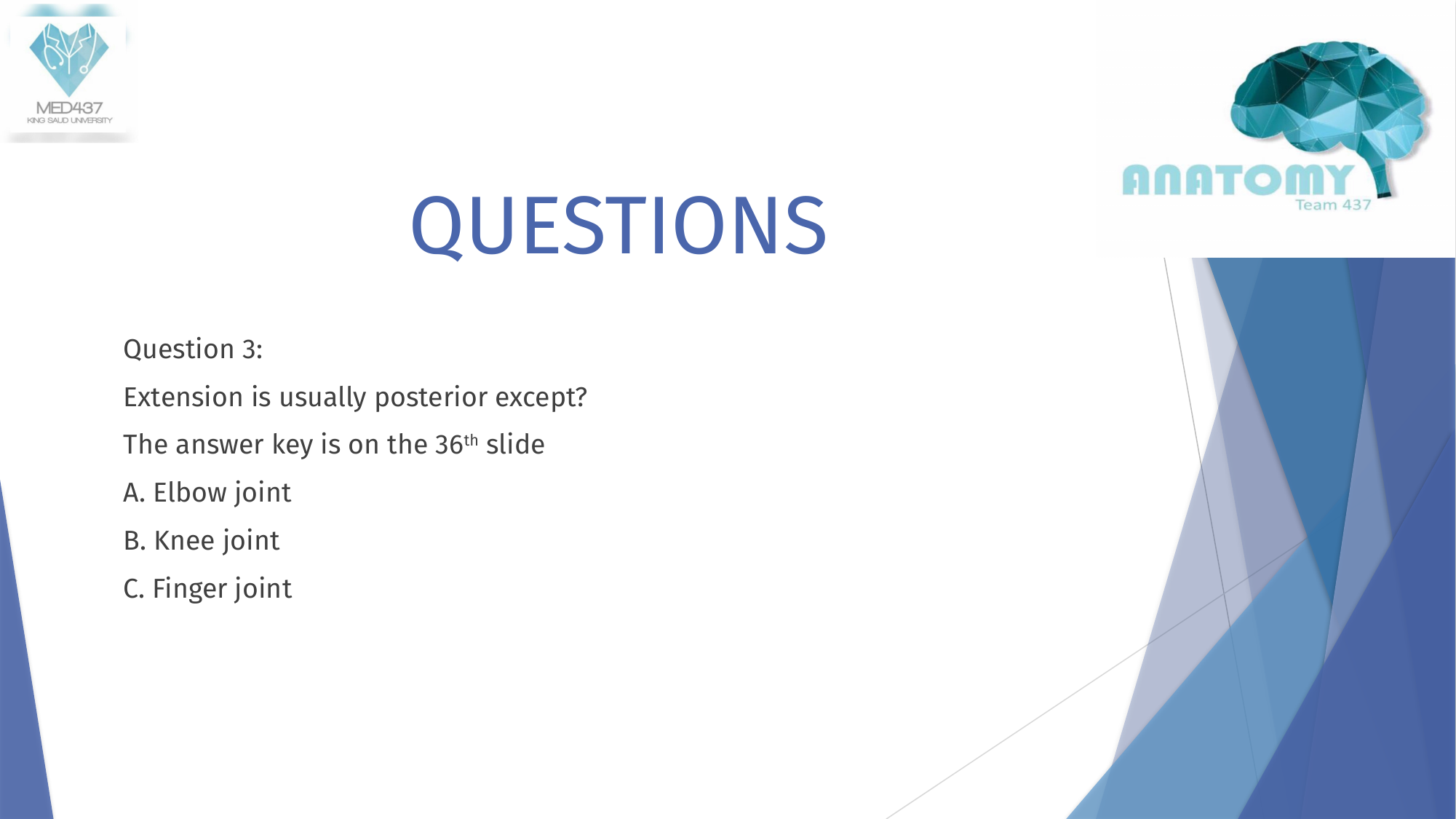

Question 3:
Extension is usually posterior except?
The answer key is on the 36th slide
A. Elbow joint
B. Knee joint
C. Finger joint